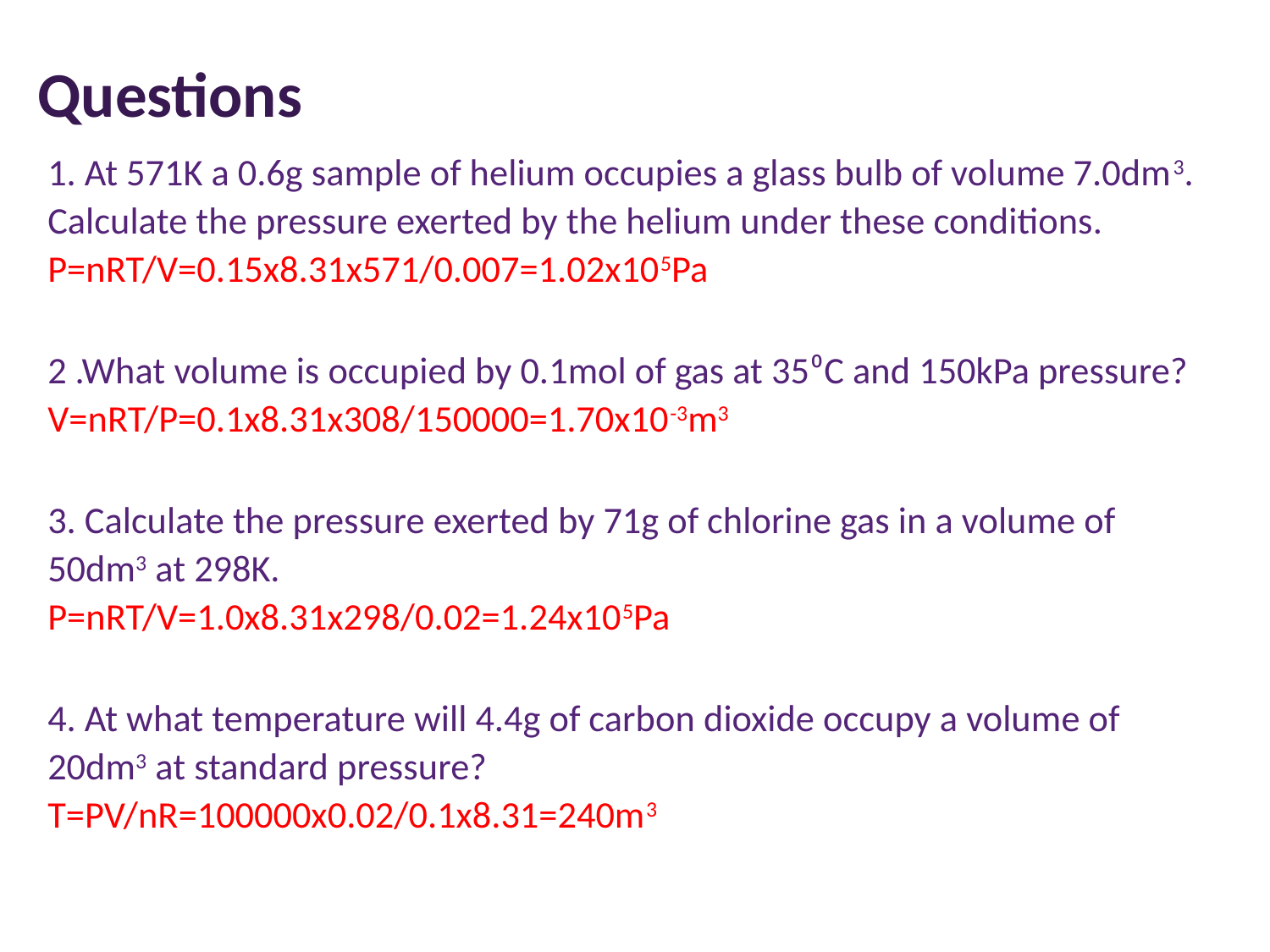

# Questions
1. At 571K a 0.6g sample of helium occupies a glass bulb of volume 7.0dm3.
Calculate the pressure exerted by the helium under these conditions.
P=nRT/V=0.15x8.31x571/0.007=1.02x105Pa

2 .What volume is occupied by 0.1mol of gas at 35⁰C and 150kPa pressure?
V=nRT/P=0.1x8.31x308/150000=1.70x10-3m3

3. Calculate the pressure exerted by 71g of chlorine gas in a volume of
50dm3 at 298K.
P=nRT/V=1.0x8.31x298/0.02=1.24x105Pa

4. At what temperature will 4.4g of carbon dioxide occupy a volume of
20dm3 at standard pressure?
T=PV/nR=100000x0.02/0.1x8.31=240m3